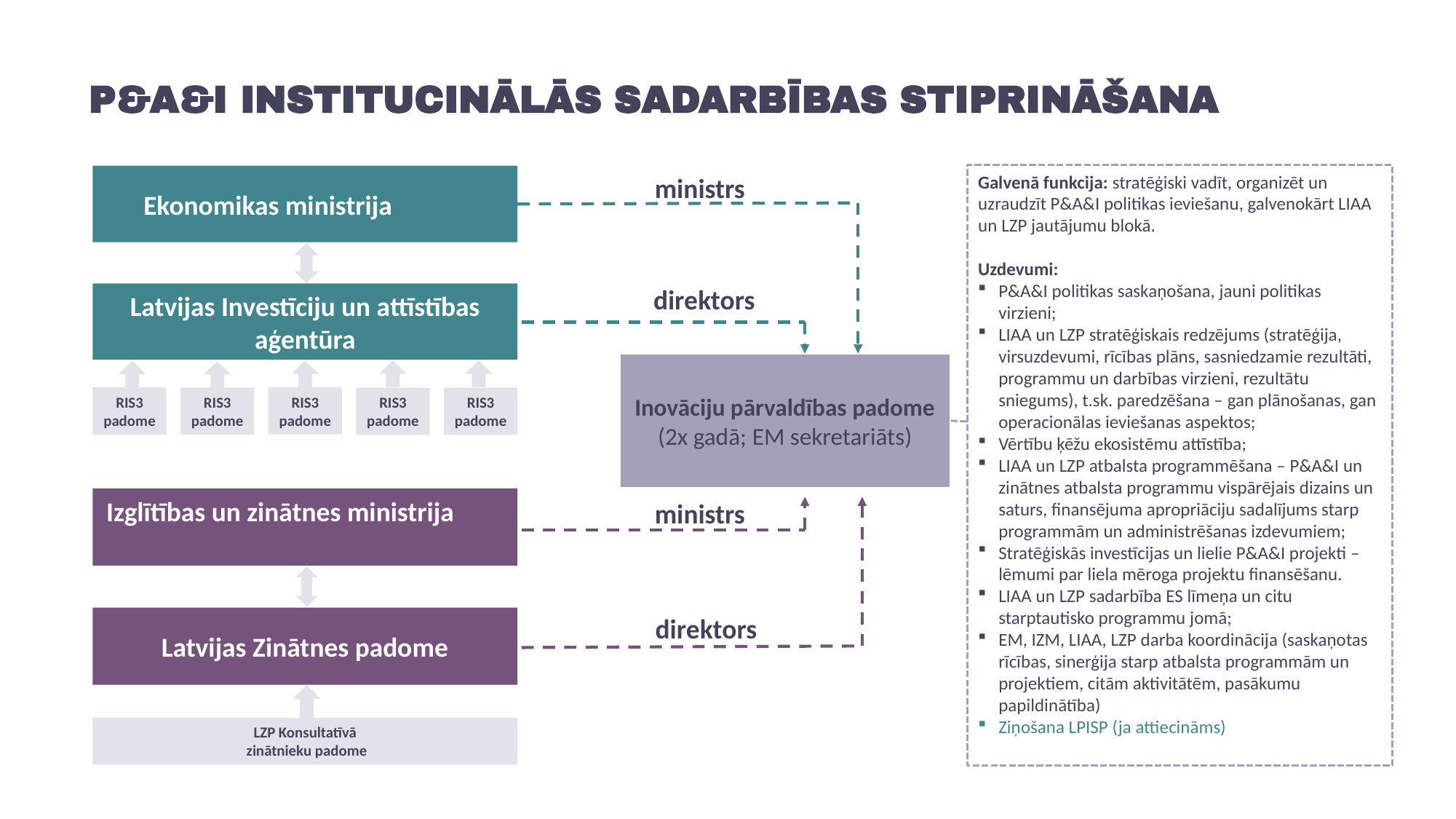

# P&A&I INSTITUCINĀLĀS SADARBĪBAS STIPRINĀŠANA
Galvenā funkcija: stratēģiski vadīt, organizēt un uzraudzīt P&A&I politikas ieviešanu, galvenokārt LIAA un LZP jautājumu blokā.

Uzdevumi:
P&A&I politikas saskaņošana, jauni politikas virzieni;
LIAA un LZP stratēģiskais redzējums (stratēģija, virsuzdevumi, rīcības plāns, sasniedzamie rezultāti, programmu un darbības virzieni, rezultātu sniegums), t.sk. paredzēšana – gan plānošanas, gan operacionālas ieviešanas aspektos;
Vērtību ķēžu ekosistēmu attīstība;
LIAA un LZP atbalsta programmēšana – P&A&I un zinātnes atbalsta programmu vispārējais dizains un saturs, finansējuma apropriāciju sadalījums starp programmām un administrēšanas izdevumiem;
Stratēģiskās investīcijas un lielie P&A&I projekti – lēmumi par liela mēroga projektu finansēšanu.
LIAA un LZP sadarbība ES līmeņa un citu starptautisko programmu jomā;
EM, IZM, LIAA, LZP darba koordinācija (saskaņotas rīcības, sinerģija starp atbalsta programmām un projektiem, citām aktivitātēm, pasākumu papildinātība)
Ziņošana LPISP (ja attiecināms)
Ekonomikas ministrija
ministrs

direktors
Latvijas Investīciju un attīstības aģentūra

Inovāciju pārvaldības padome (2x gadā; EM sekretariāts)

RIS3
padome
RIS3
padome
RIS3
padome
RIS3
padome
RIS3
padome
Izglītības un zinātnes ministrija
ministrs

direktors
Latvijas Zinātnes padome

LZP Konsultatīvā
 zinātnieku padome